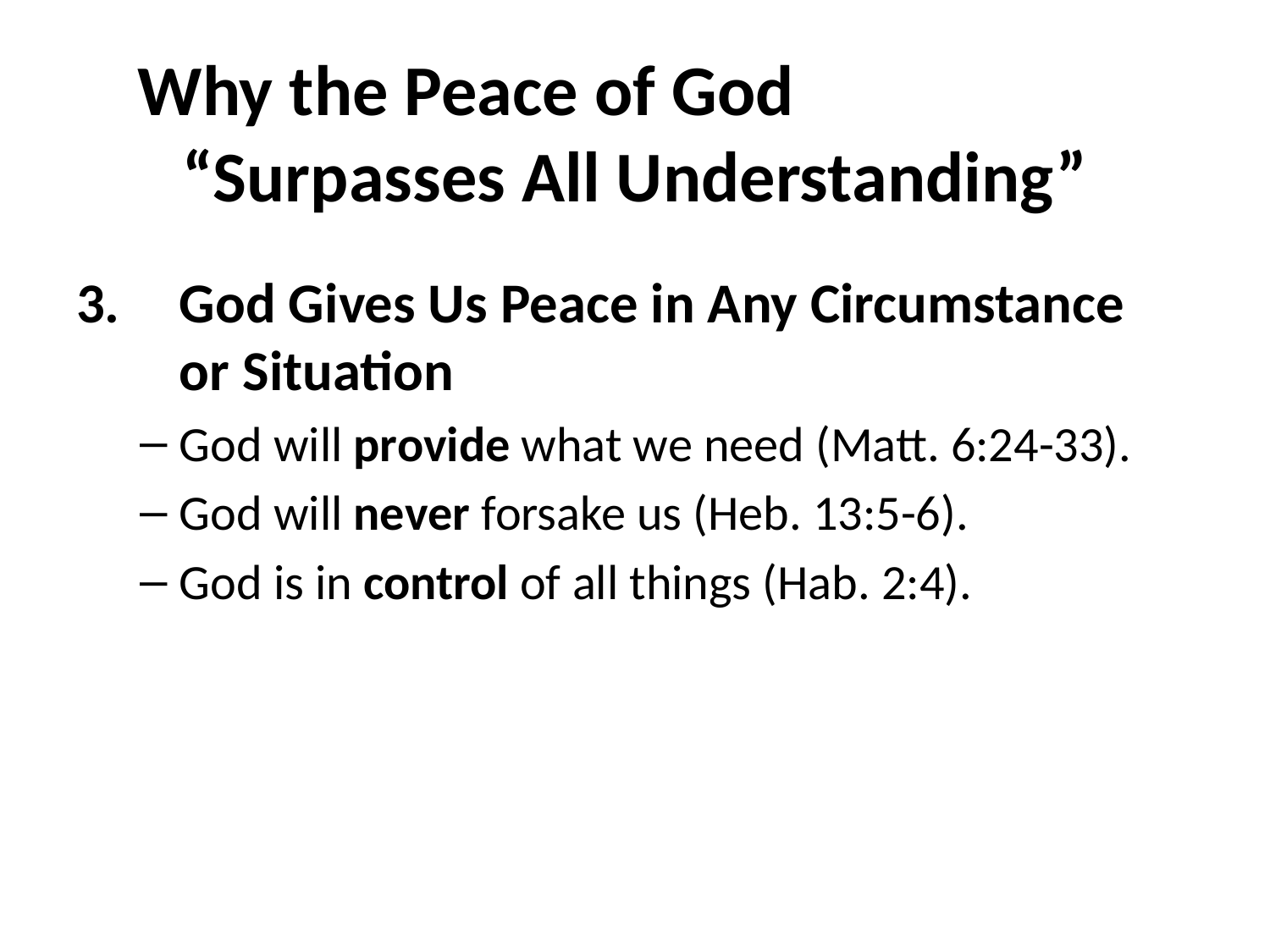

# Why the Peace of God                      “Surpasses All Understanding”
God Gives Us Peace in Any Circumstance  or Situation
God will provide what we need (Matt. 6:24-33).
God will never forsake us (Heb. 13:5-6).
God is in control of all things (Hab. 2:4).